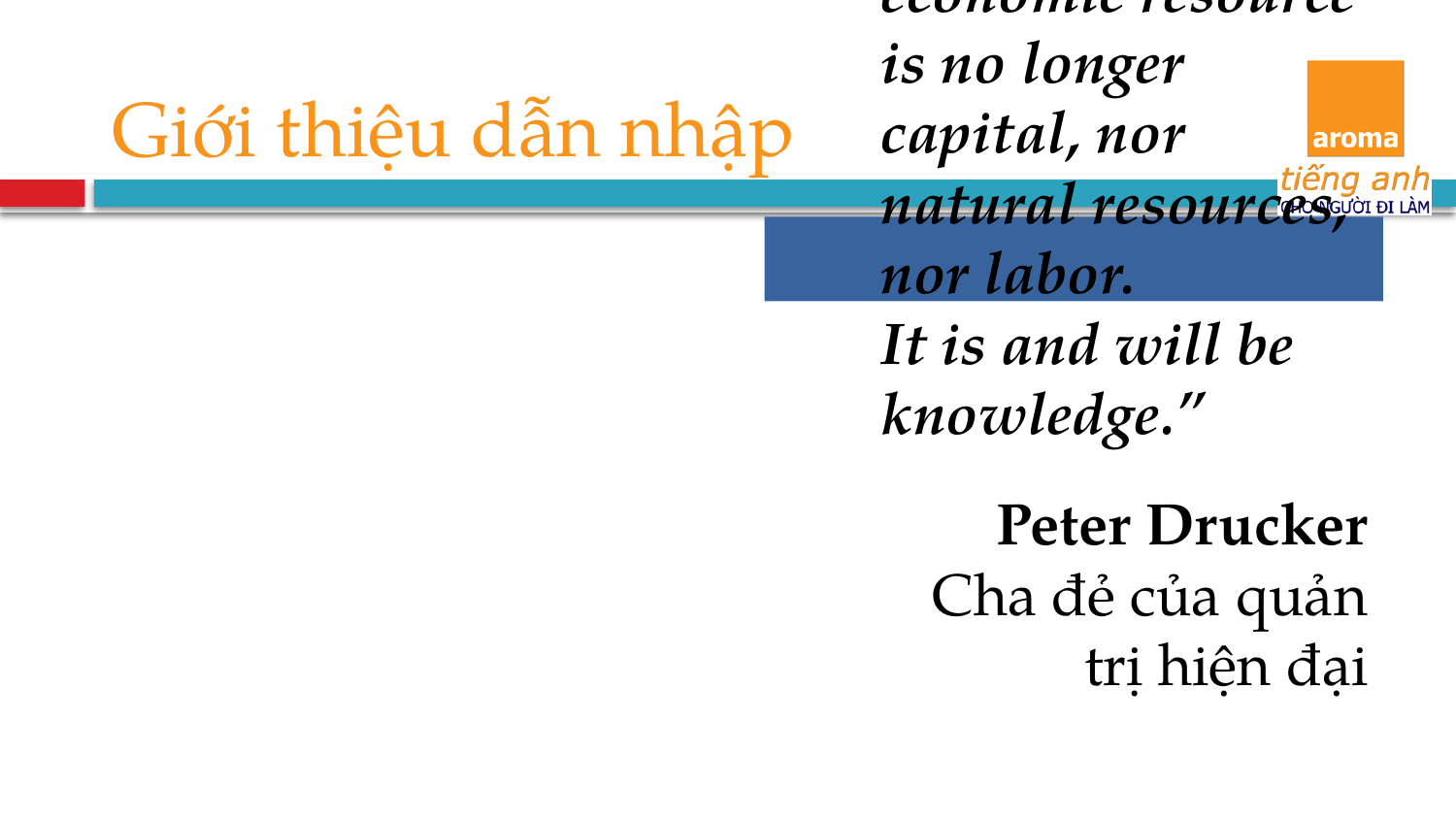

Giới thiệu dẫn nhập
“The basic economic resource is no longer capital, nor natural resources, nor labor.
It is and will be knowledge.”
Peter Drucker
Cha đẻ của quản trị hiện đại